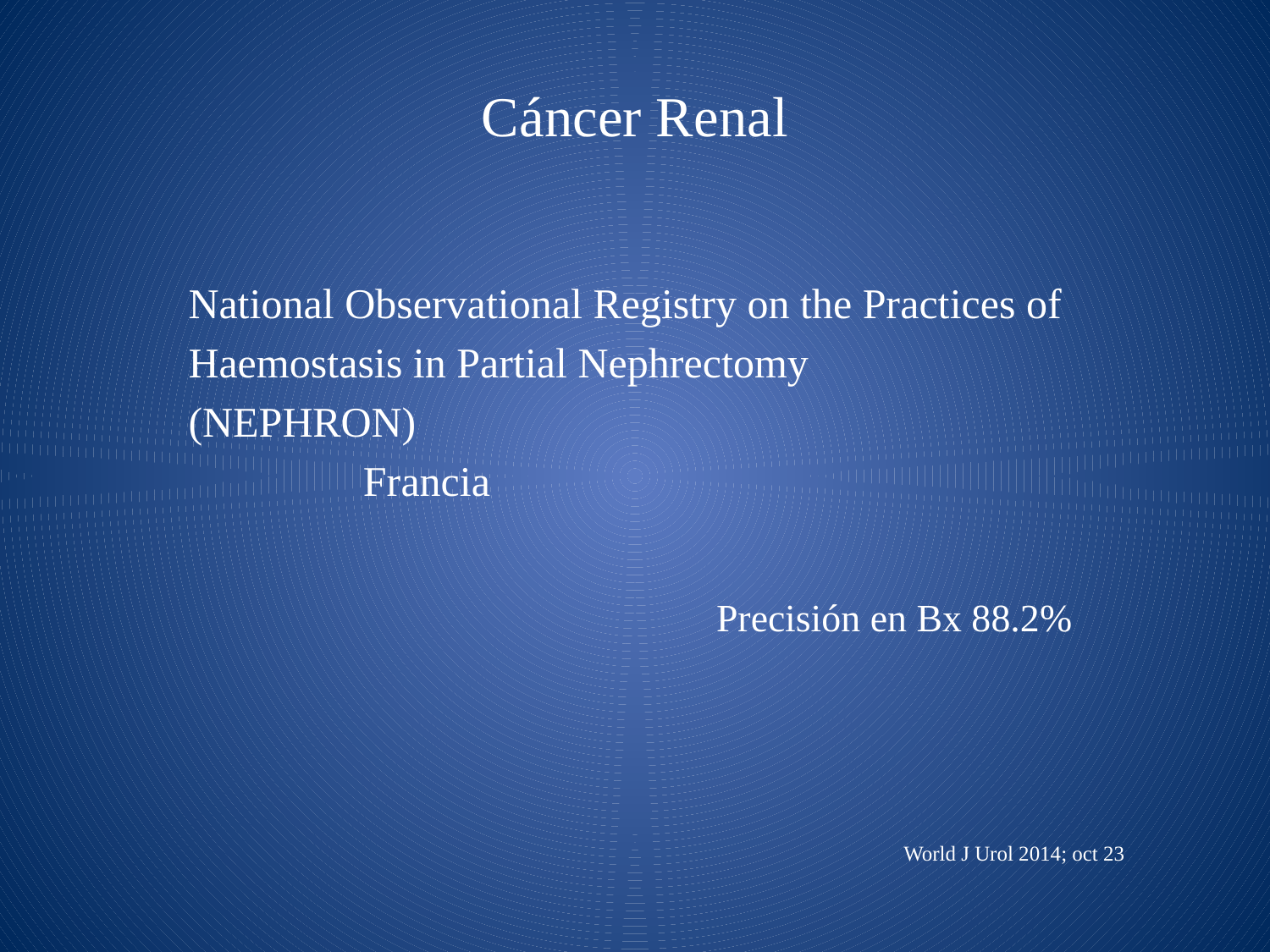

# Cáncer Renal
National Observational Registry on the Practices of
Haemostasis in Partial Nephrectomy
(NEPHRON)
		Francia

				       Precisión en Bx 88.2%

  World J Urol 2014; oct 23